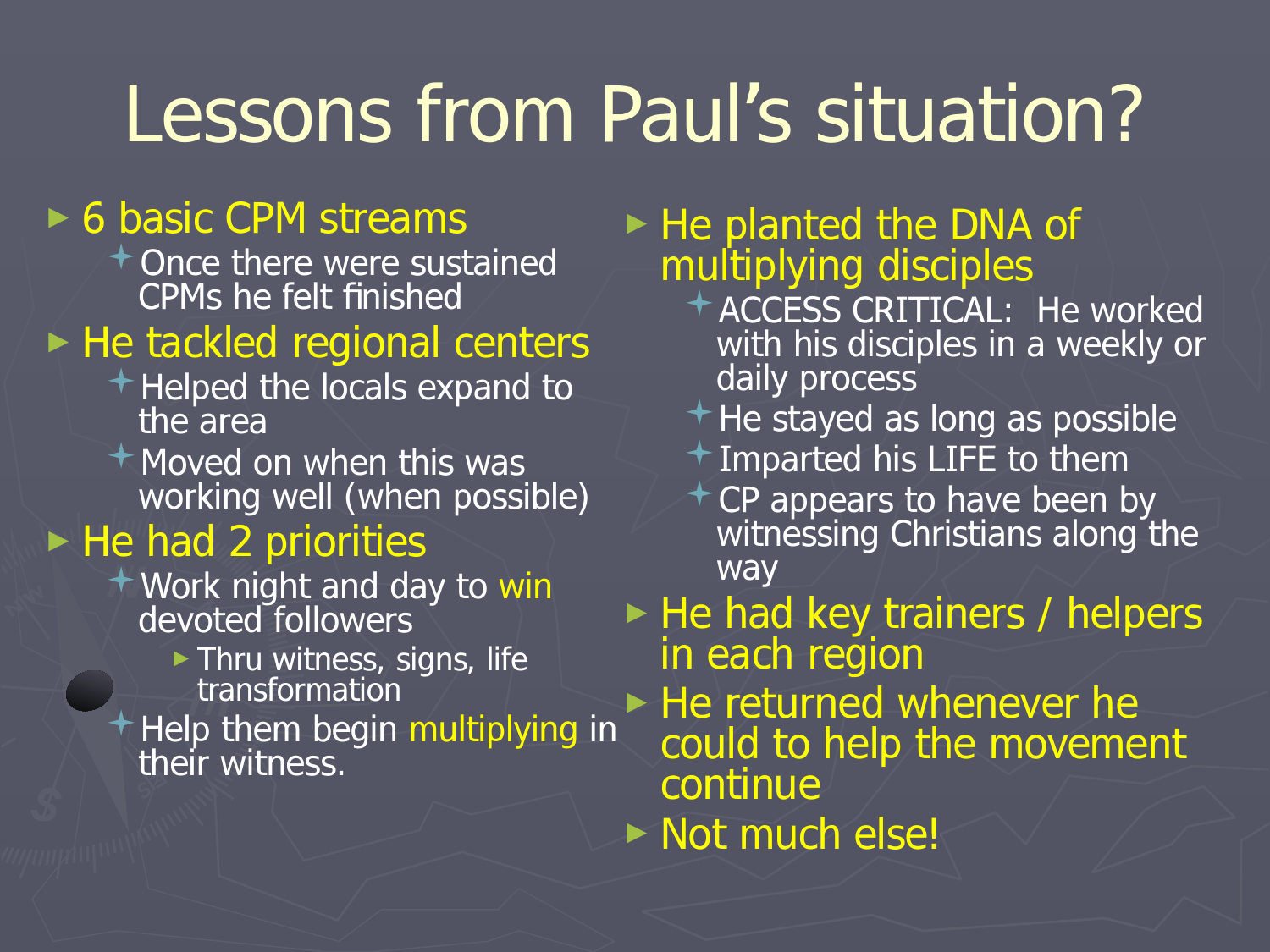

# Lessons from Paul’s situation?
He planted the DNA of multiplying disciples
ACCESS CRITICAL:  He worked with his disciples in a weekly or daily process
He stayed as long as possible
Imparted his LIFE to them
CP appears to have been by witnessing Christians along the way
He had key trainers / helpers in each region
He returned whenever he could to help the movement continue
Not much else!
6 basic CPM streams
Once there were sustained CPMs he felt finished
He tackled regional centers
Helped the locals expand to the area
Moved on when this was working well (when possible)
He had 2 priorities
Work night and day to win devoted followers
Thru witness, signs, life transformation
Help them begin multiplying in their witness.